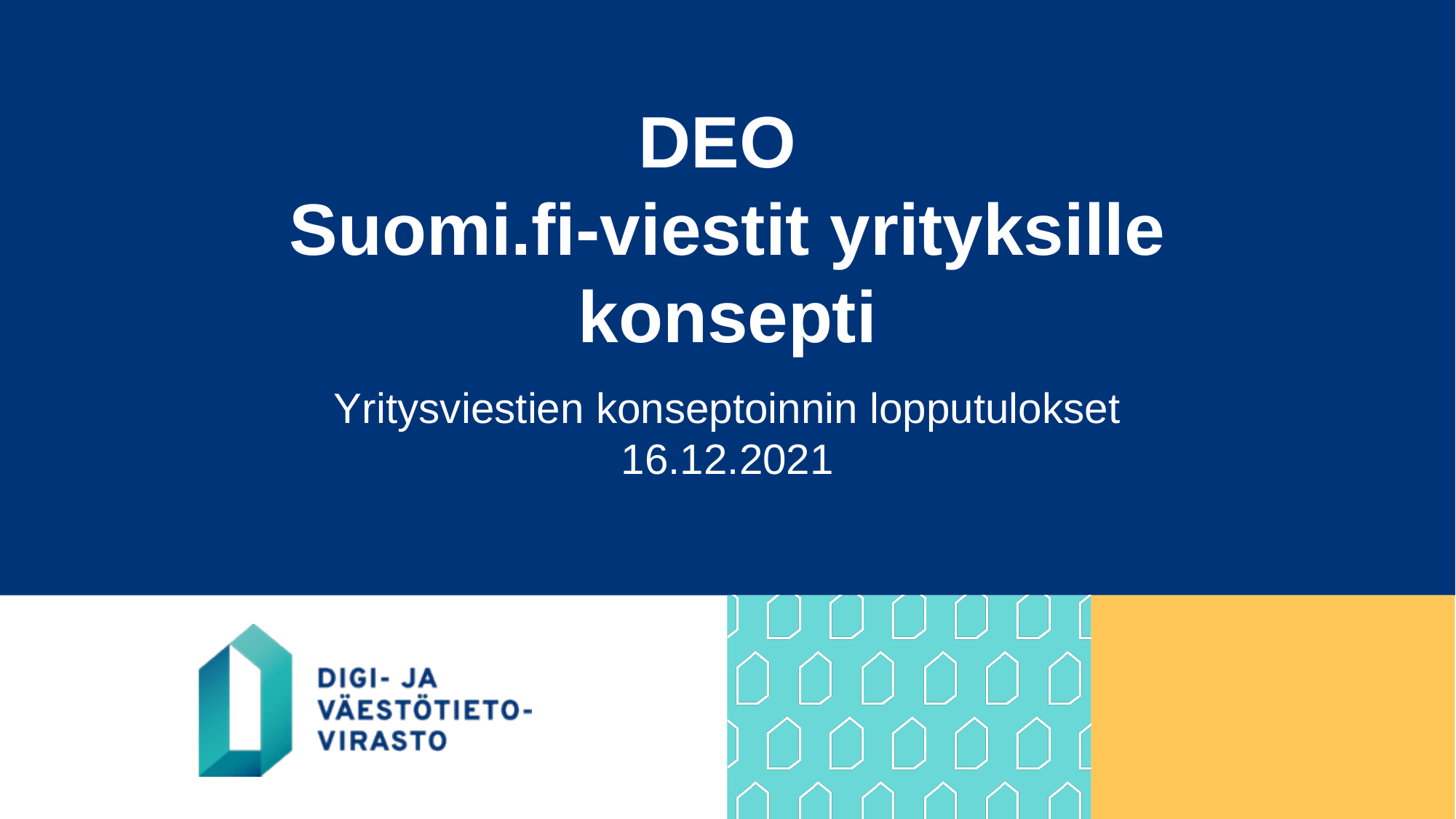

# DEO Suomi.fi-viestit yrityksille konsepti
Yritysviestien konseptoinnin lopputulokset
16.12.2021

16.12.2021
[Esittäjä, Esityksen nimi]
1